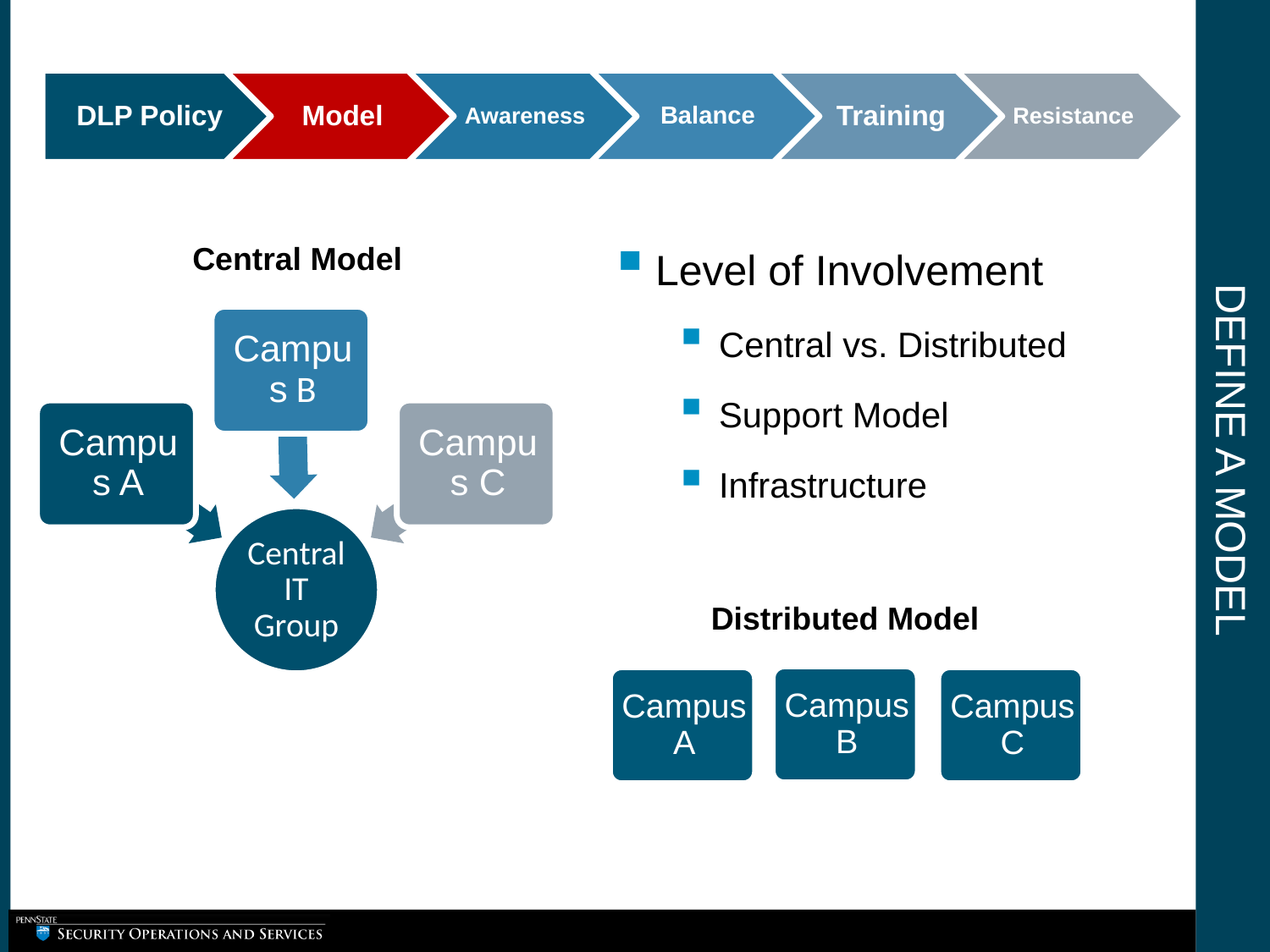

DLP Policy
Model
Awareness
Balance
Training
Resistance
# Define A Model
Level of Involvement
Central vs. Distributed
Support Model
Infrastructure
Central Model
Central IT Group
Campus A
Campus B
Campus C

Campus A
Campus B
Campus C
Distributed Model